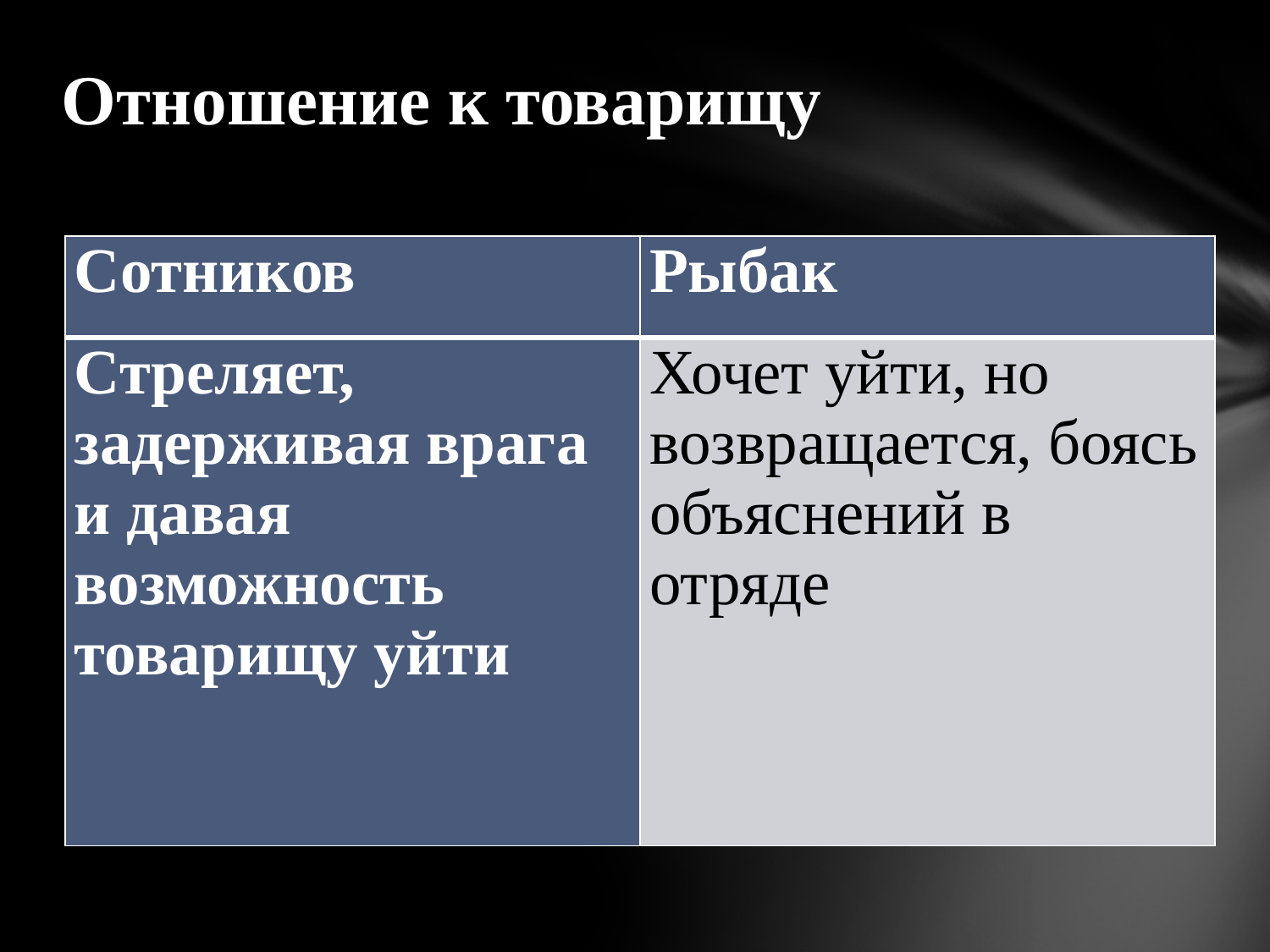

# Отношение к товарищу
| Сотников | Рыбак |
| --- | --- |
| Стреляет, задерживая врага и давая возможность товарищу уйти | Хочет уйти, но возвращается, боясь объяснений в отряде |